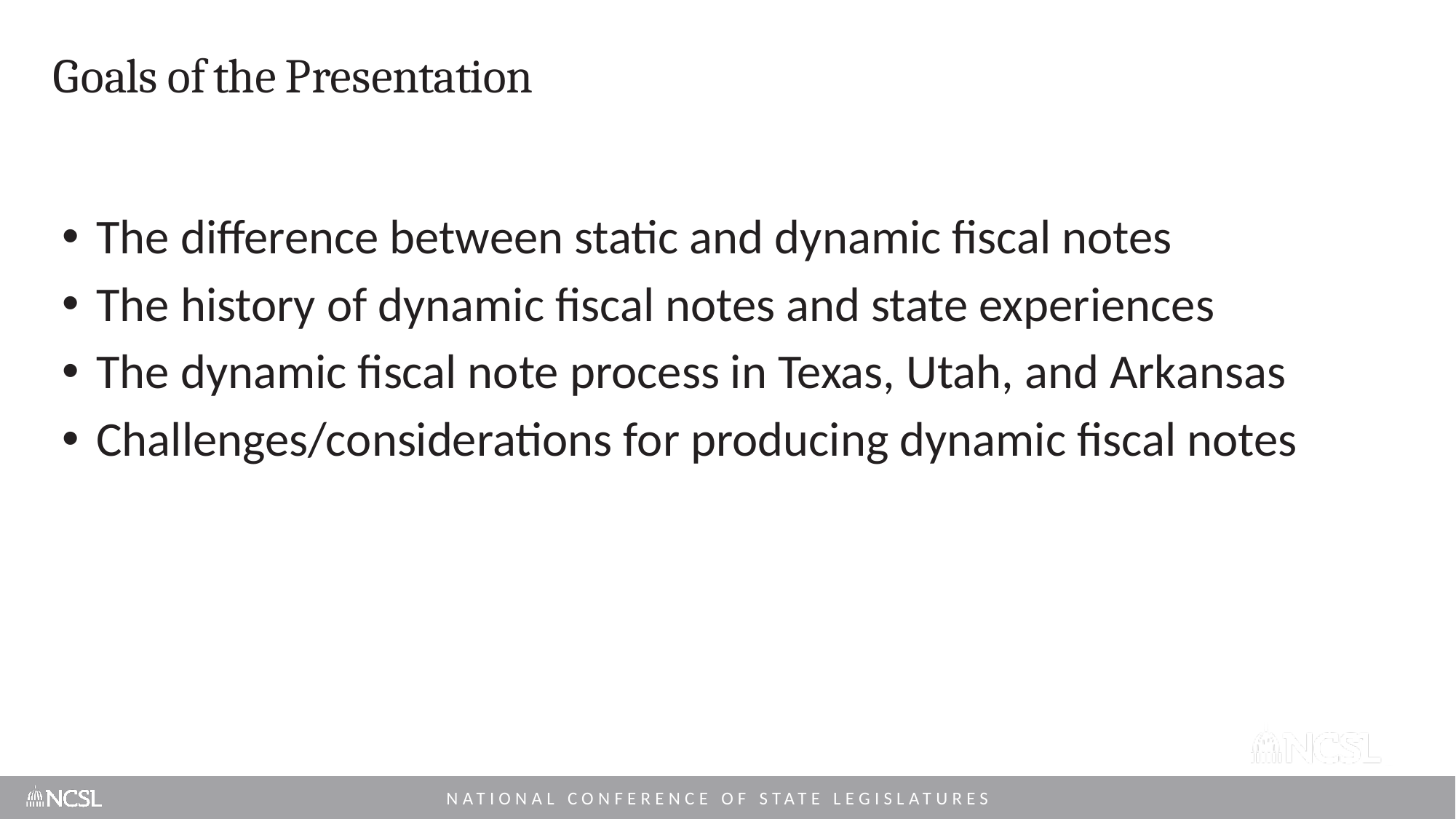

# Goals of the Presentation
The difference between static and dynamic fiscal notes
The history of dynamic fiscal notes and state experiences
The dynamic fiscal note process in Texas, Utah, and Arkansas
Challenges/considerations for producing dynamic fiscal notes